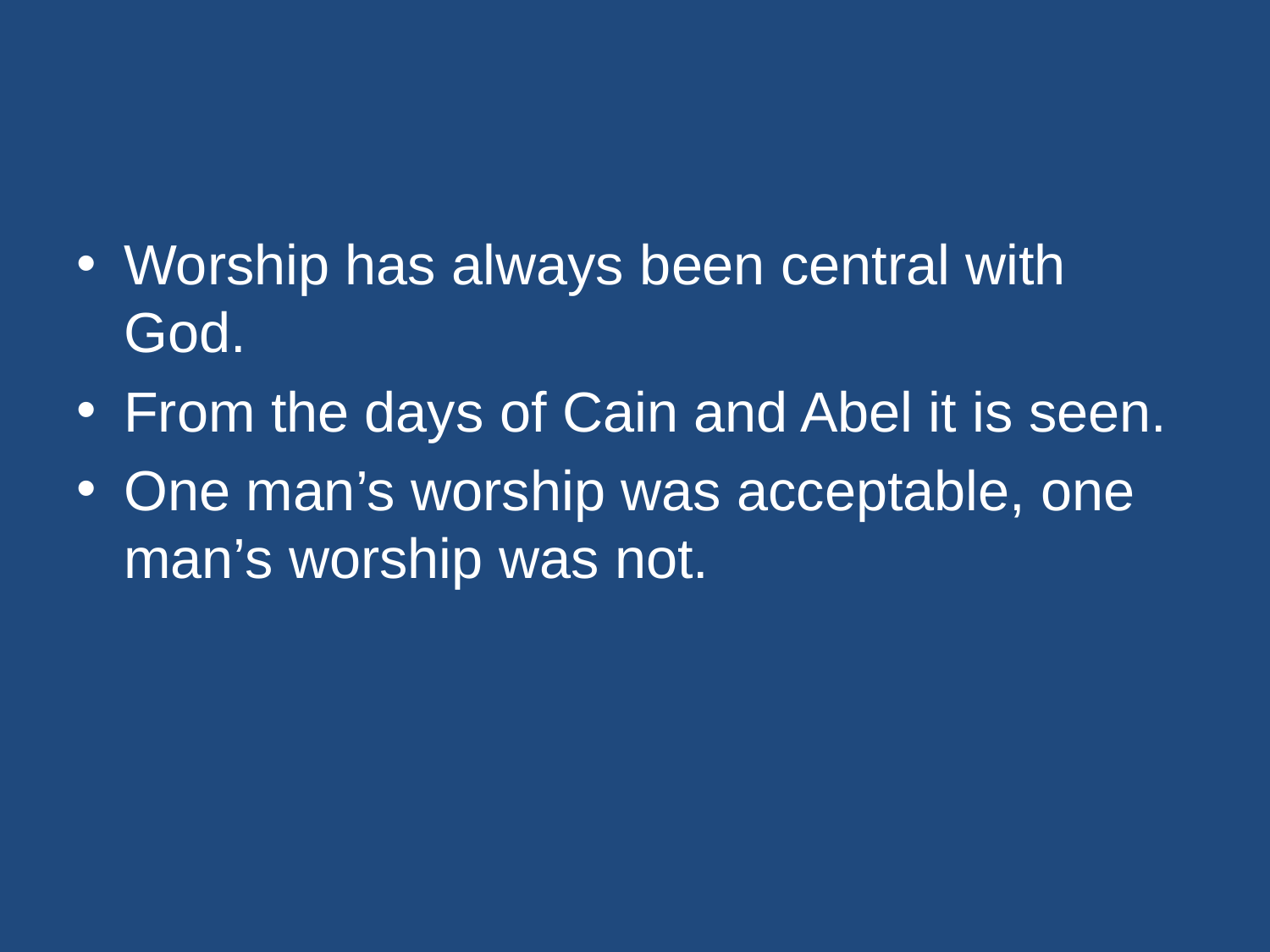

#
Worship has always been central with God.
From the days of Cain and Abel it is seen.
One man’s worship was acceptable, one man’s worship was not.